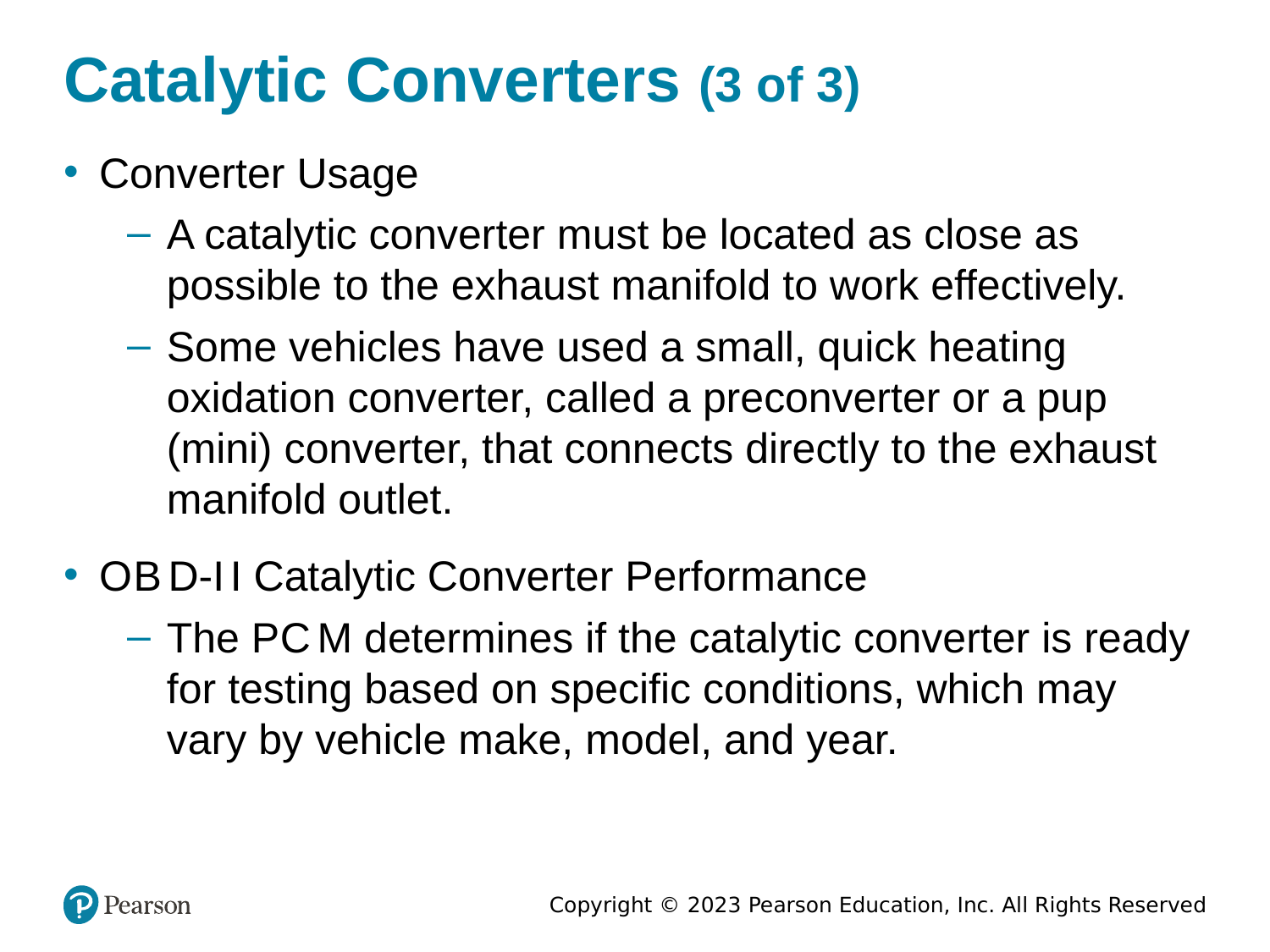

# Catalytic Converters (3 of 3)
Converter Usage
A catalytic converter must be located as close as possible to the exhaust manifold to work effectively.
Some vehicles have used a small, quick heating oxidation converter, called a preconverter or a pup (mini) converter, that connects directly to the exhaust manifold outlet.
O B D-I I Catalytic Converter Performance
The P C M determines if the catalytic converter is ready for testing based on specific conditions, which may vary by vehicle make, model, and year.